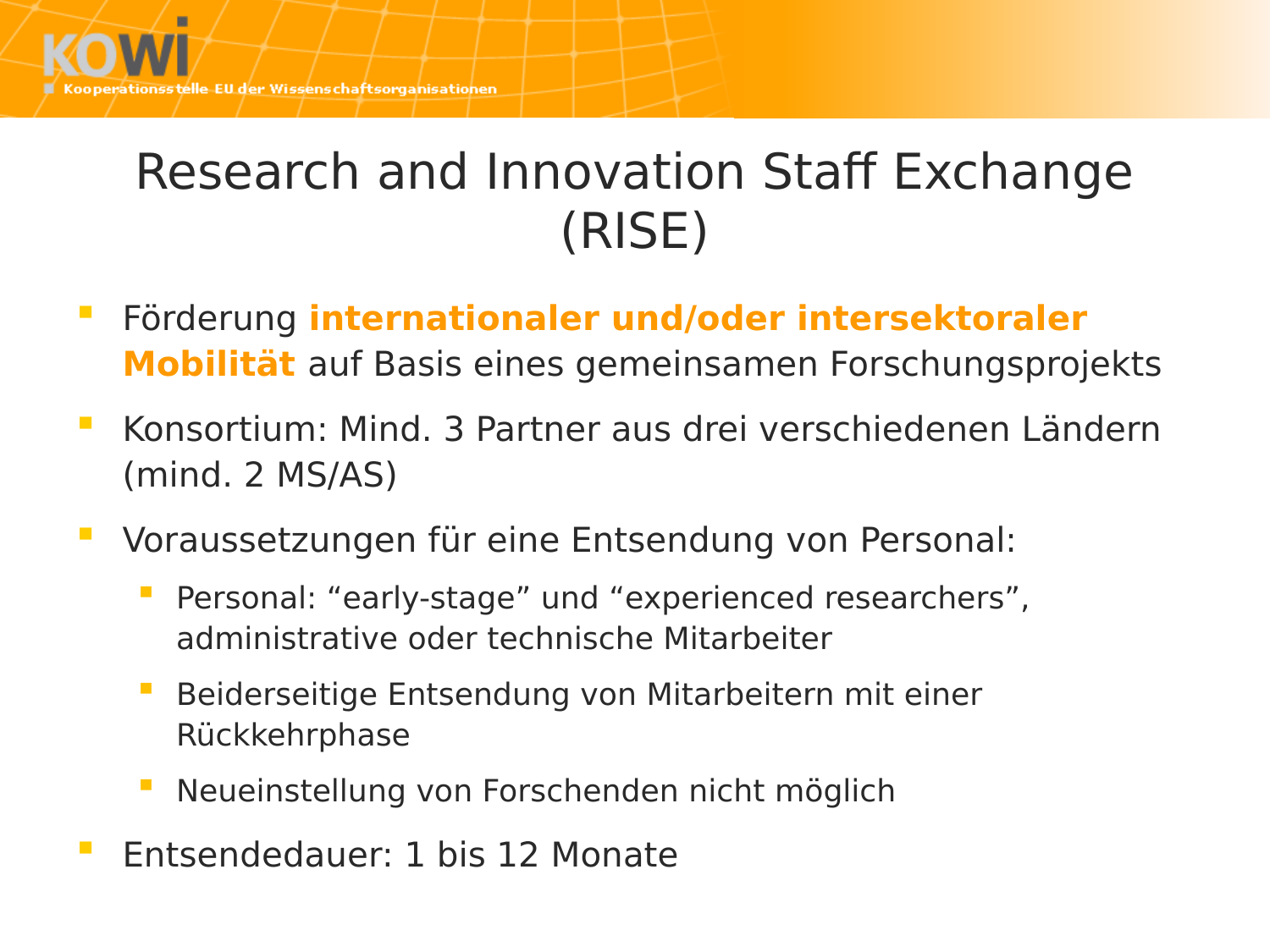

# Research and Innovation Staff Exchange (RISE)
Förderung internationaler und/oder intersektoraler Mobilität auf Basis eines gemeinsamen Forschungsprojekts
Konsortium: Mind. 3 Partner aus drei verschiedenen Ländern (mind. 2 MS/AS)
Voraussetzungen für eine Entsendung von Personal:
Personal: “early-stage” und “experienced researchers”, administrative oder technische Mitarbeiter
Beiderseitige Entsendung von Mitarbeitern mit einer Rückkehrphase
Neueinstellung von Forschenden nicht möglich
Entsendedauer: 1 bis 12 Monate